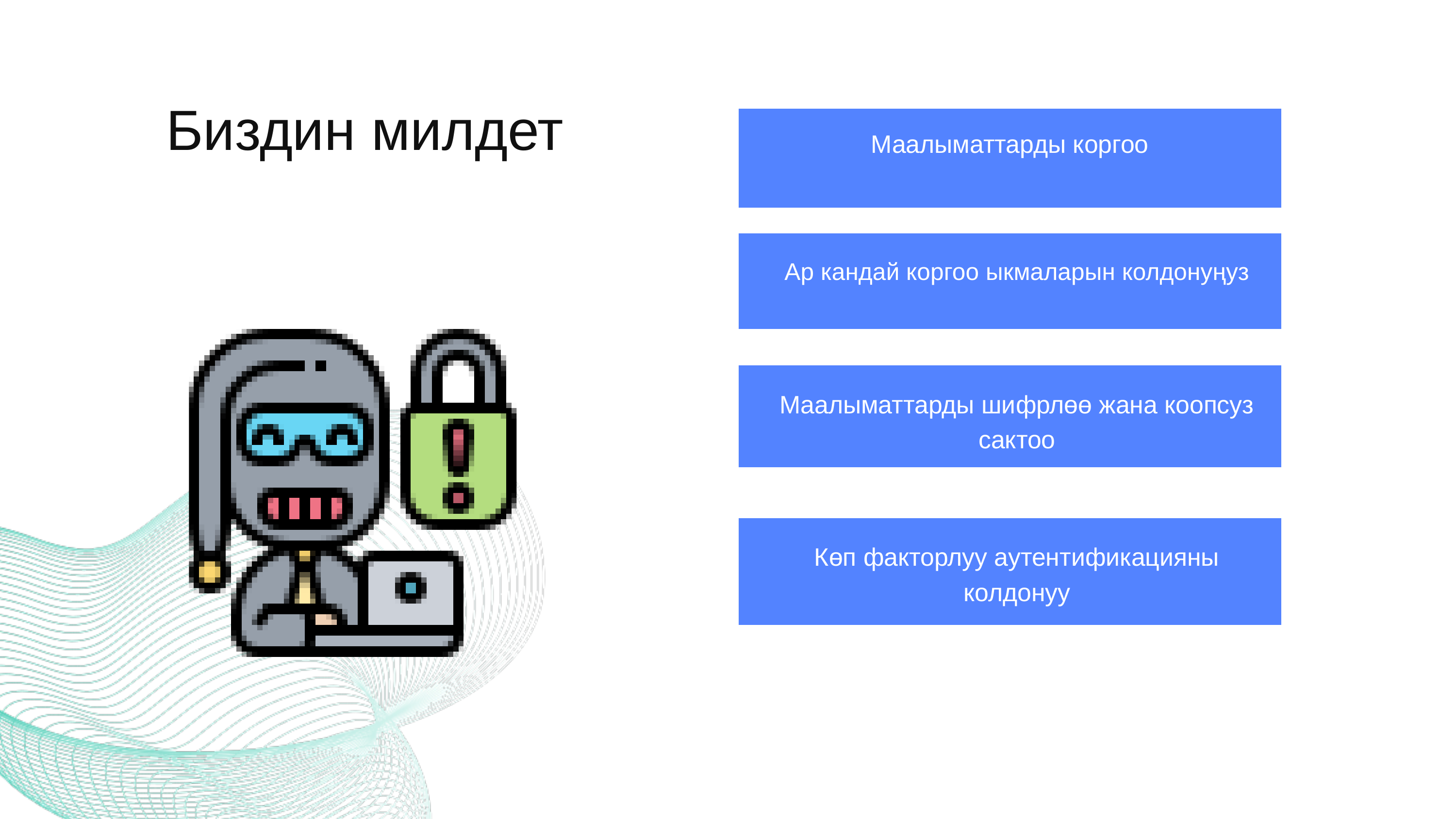

Биздин милдет

Маалыматтарды коргоо

Ар кандай коргоо ыкмаларын колдонуңуз

Маалыматтарды шифрлөө жана коопсуз сактоо

Көп факторлуу аутентификацияны колдонуу